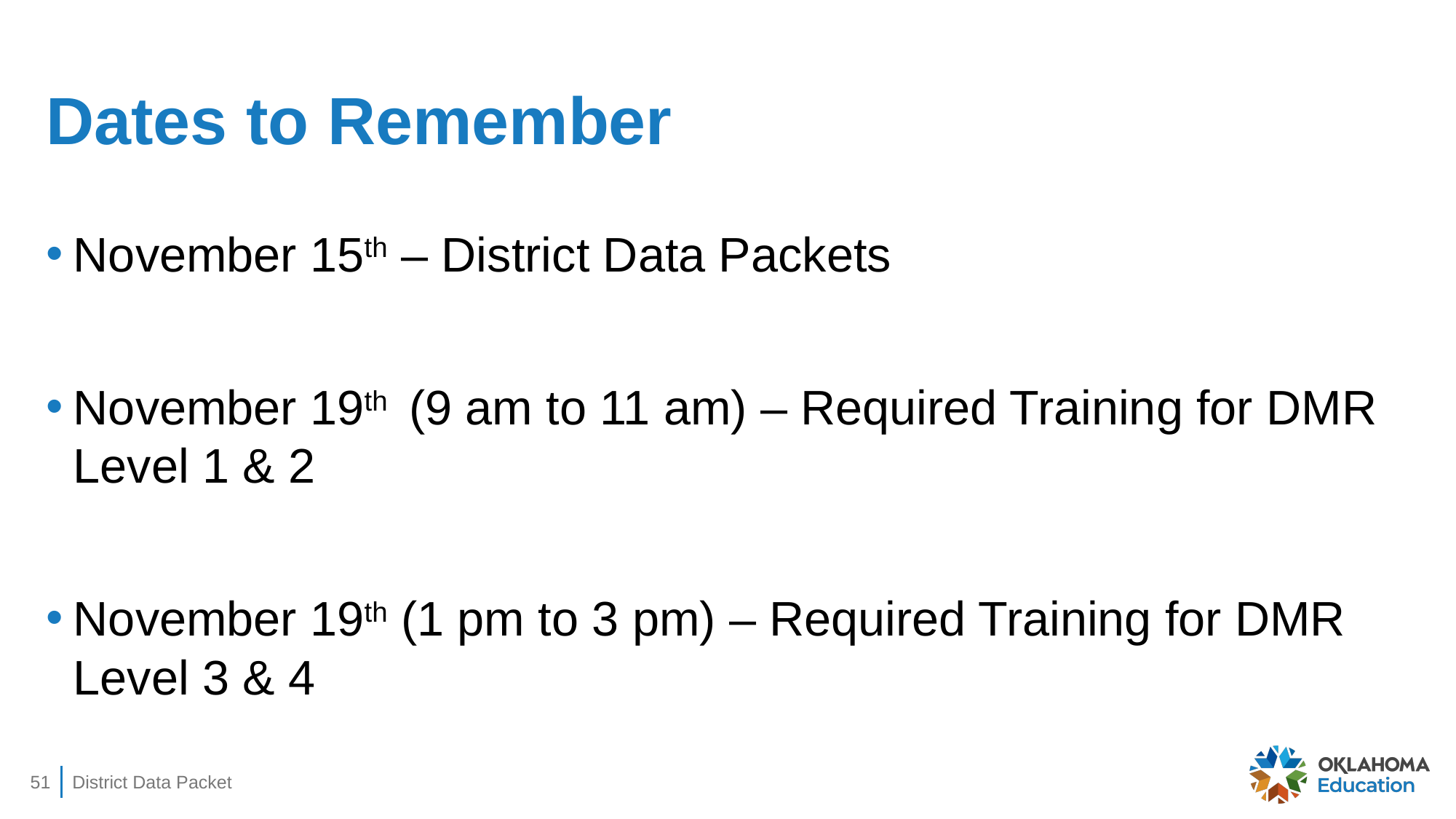

# Dates to Remember
November 15th – District Data Packets

November 19th  (9 am to 11 am) – Required Training for DMR Level 1 & 2

November 19th (1 pm to 3 pm) – Required Training for DMR Level 3 & 4

51
District Data Packet